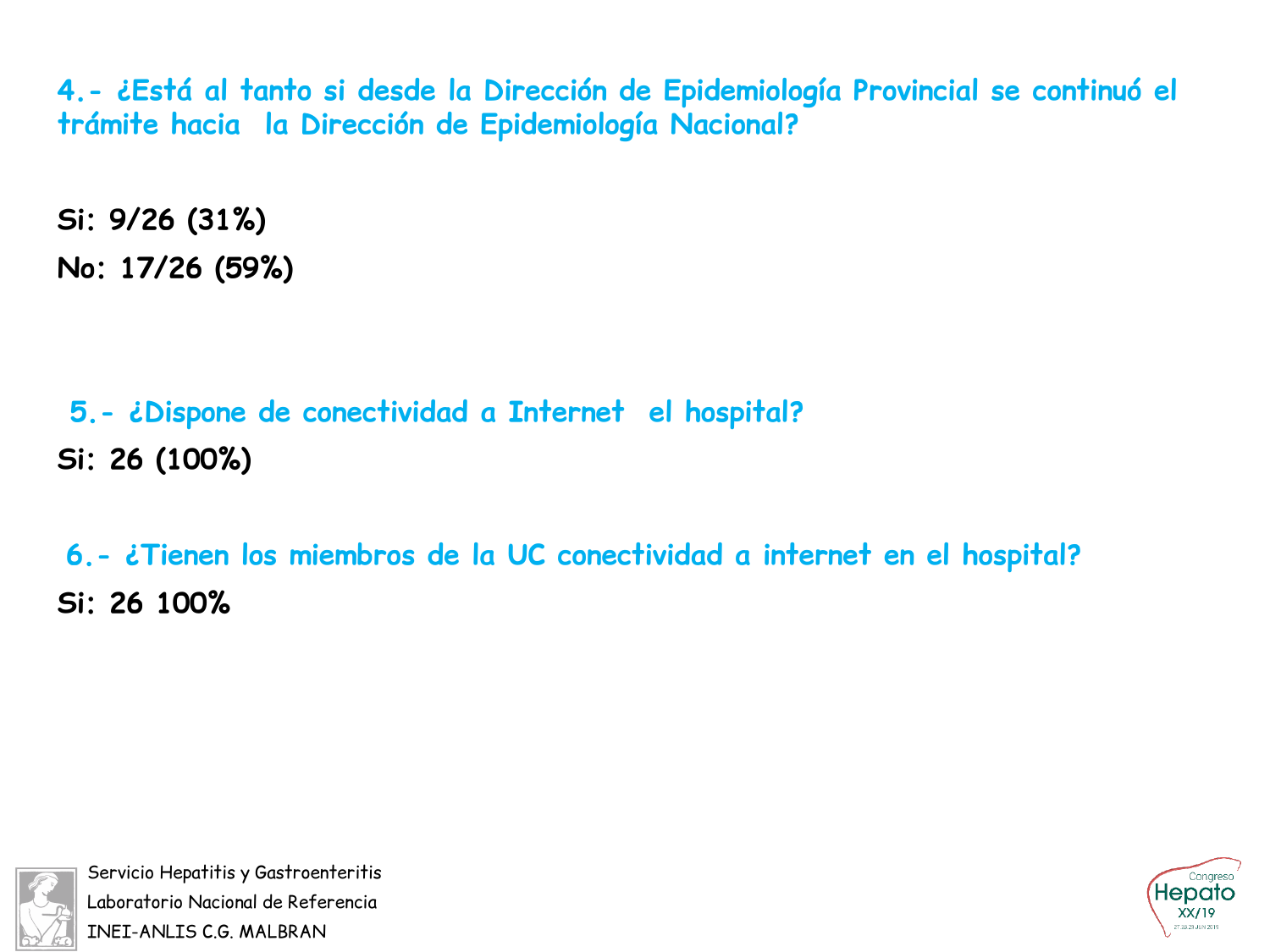

4.- ¿Está al tanto si desde la Dirección de Epidemiología Provincial se continuó el trámite hacia  la Dirección de Epidemiología Nacional?

Si: 9/26 (31%)
No: 17/26 (59%)

 5.- ¿Dispone de conectividad a Internet  el hospital?
Si: 26 (100%)

 6.- ¿Tienen los miembros de la UC conectividad a internet en el hospital?
Si: 26 100%